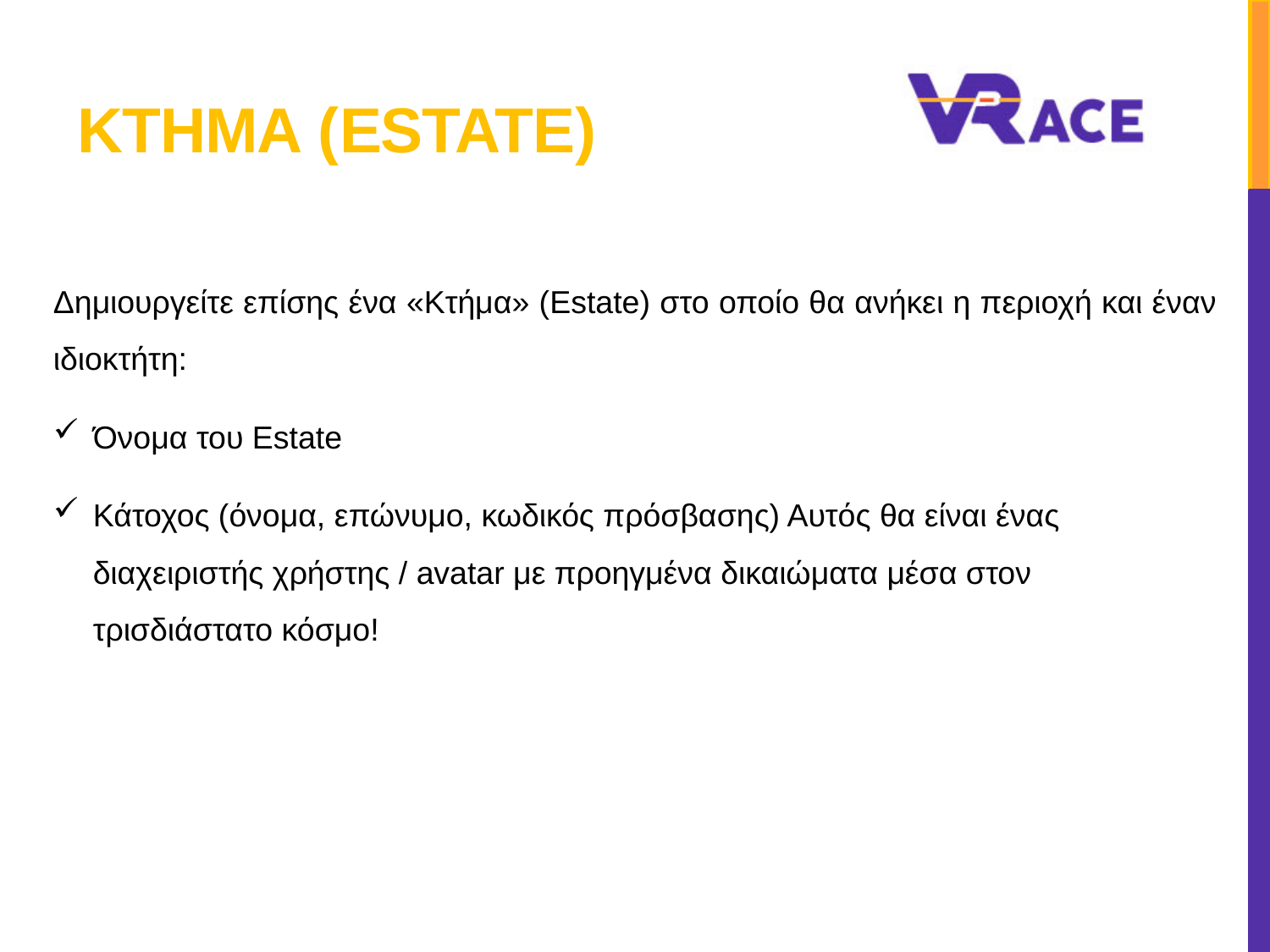

# ΚΤΗΜΑ (ESTATE)
Δημιουργείτε επίσης ένα «Κτήμα» (Estate) στο οποίο θα ανήκει η περιοχή και έναν ιδιοκτήτη:
Όνομα του Estate
Κάτοχος (όνομα, επώνυμο, κωδικός πρόσβασης) Αυτός θα είναι ένας διαχειριστής χρήστης / avatar με προηγμένα δικαιώματα μέσα στον τρισδιάστατο κόσμο!